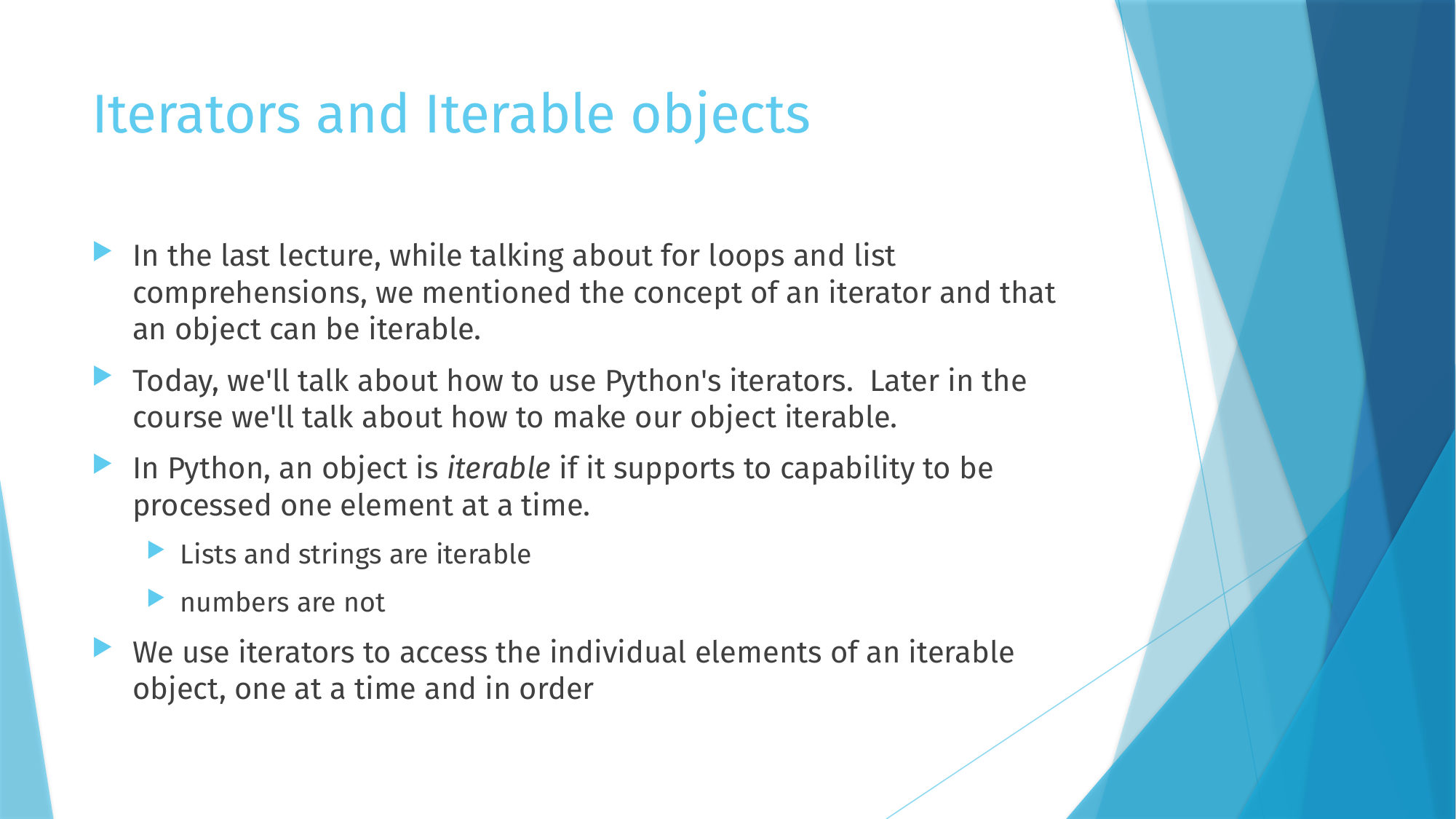

# Iterators and Iterable objects
In the last lecture, while talking about for loops and list comprehensions, we mentioned the concept of an iterator and that an object can be iterable.
Today, we'll talk about how to use Python's iterators.  Later in the course we'll talk about how to make our object iterable.
In Python, an object is iterable if it supports to capability to be processed one element at a time.
Lists and strings are iterable
numbers are not
We use iterators to access the individual elements of an iterable object, one at a time and in order